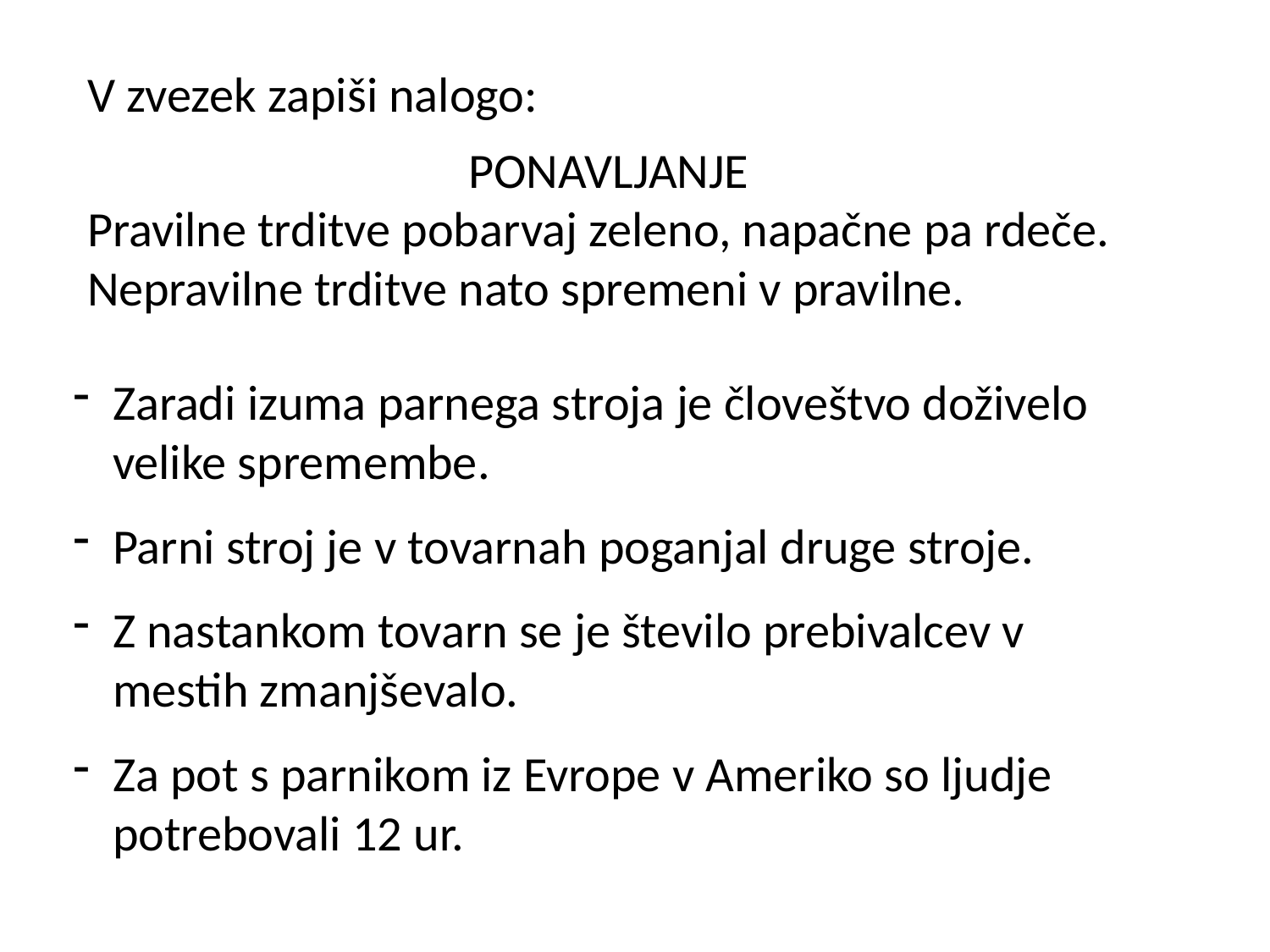

V zvezek zapiši nalogo:

			PONAVLJANJE
Pravilne trditve pobarvaj zeleno, napačne pa rdeče. Nepravilne trditve nato spremeni v pravilne.

Zaradi izuma parnega stroja je človeštvo doživelo velike spremembe.

Parni stroj je v tovarnah poganjal druge stroje.

Z nastankom tovarn se je število prebivalcev v mestih zmanjševalo.

Za pot s parnikom iz Evrope v Ameriko so ljudje potrebovali 12 ur.